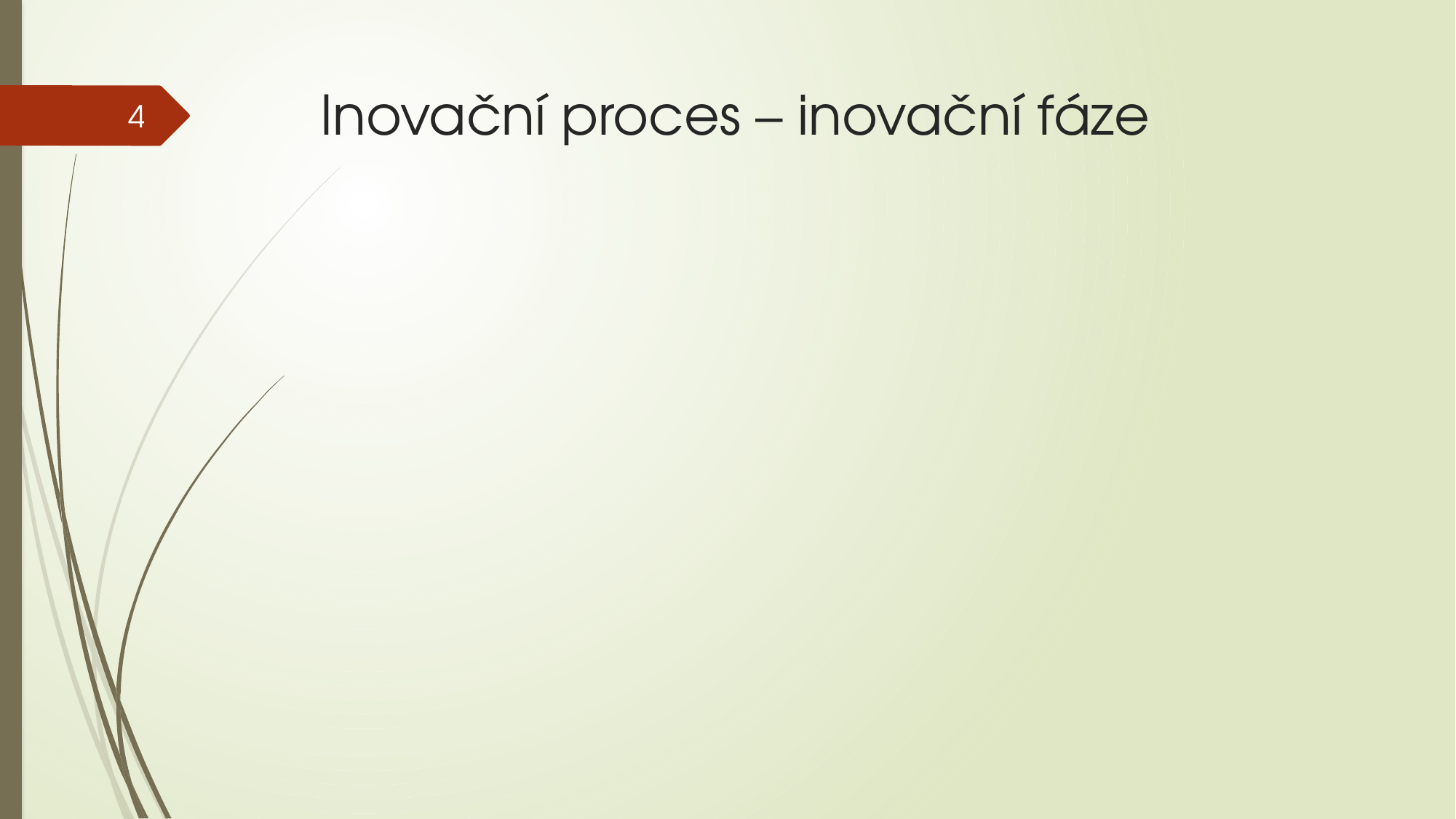

# Inovační proces – inovační fáze
4